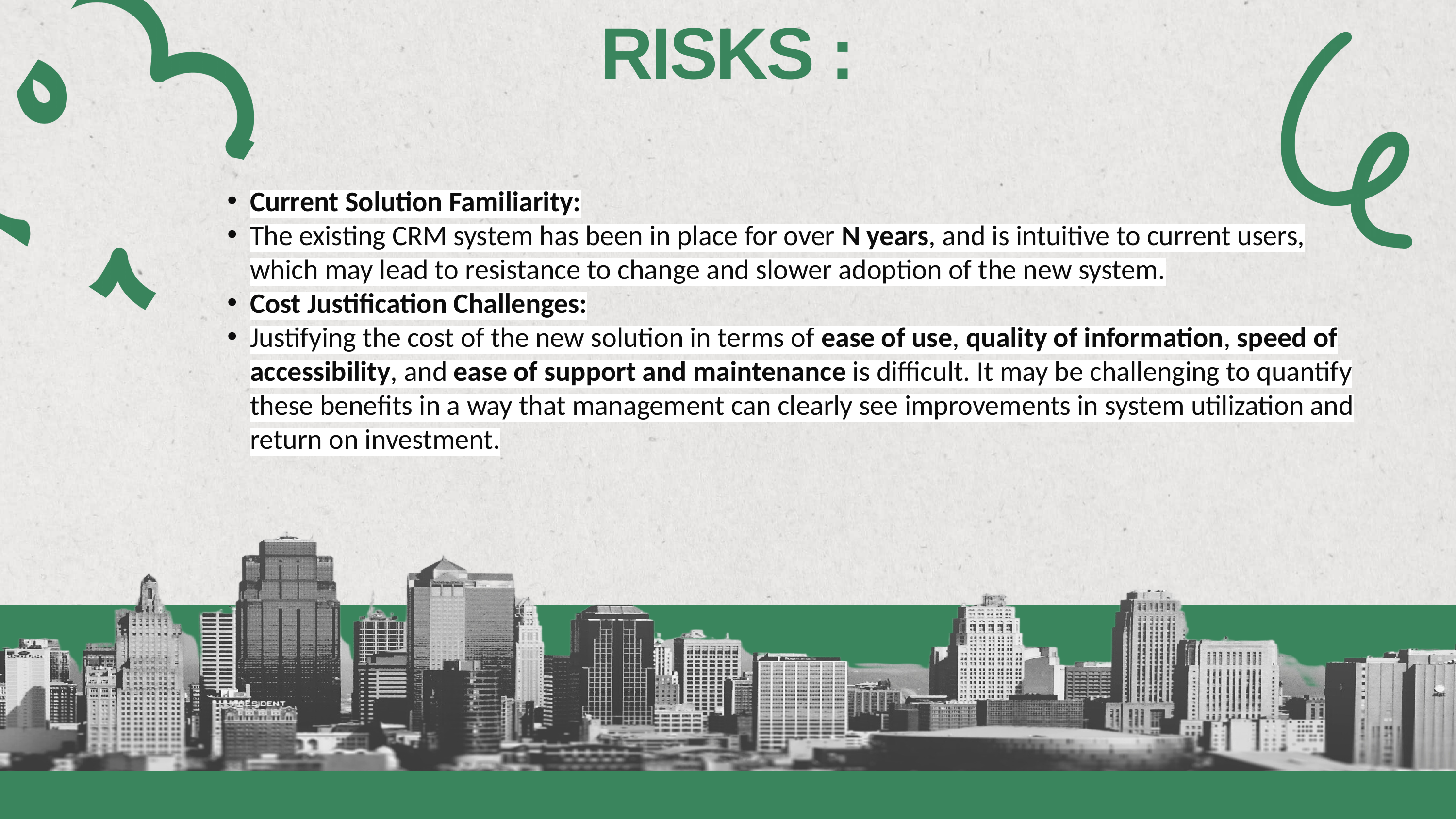

RISKS :

Current Solution Familiarity:
The existing CRM system has been in place for over N years, and is intuitive to current users, which may lead to resistance to change and slower adoption of the new system.
Cost Justification Challenges:
Justifying the cost of the new solution in terms of ease of use, quality of information, speed of accessibility, and ease of support and maintenance is difficult. It may be challenging to quantify these benefits in a way that management can clearly see improvements in system utilization and return on investment.